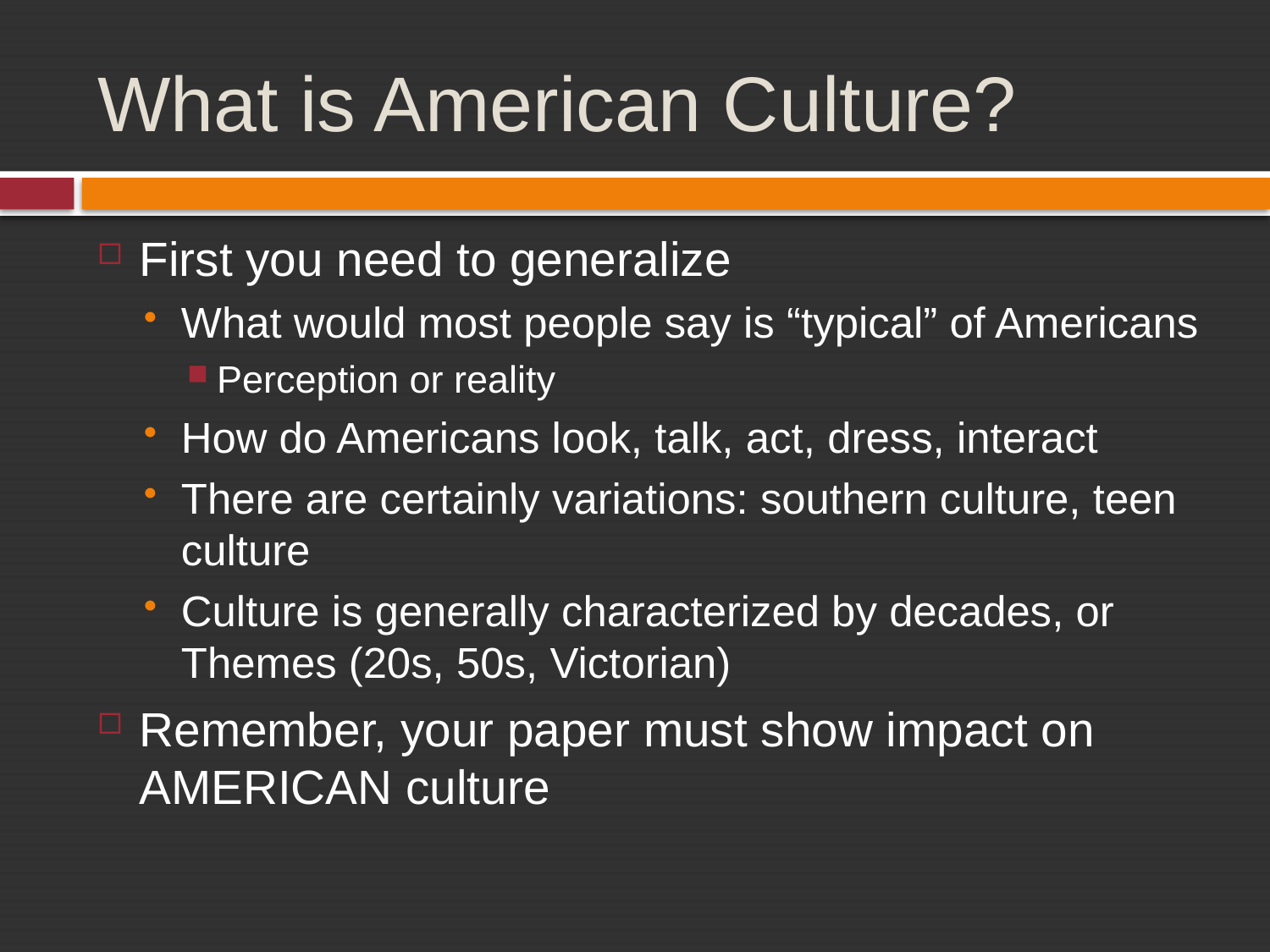

# What is American Culture?
First you need to generalize
What would most people say is “typical” of Americans
Perception or reality
How do Americans look, talk, act, dress, interact
There are certainly variations: southern culture, teen culture
Culture is generally characterized by decades, or Themes (20s, 50s, Victorian)
Remember, your paper must show impact on AMERICAN culture